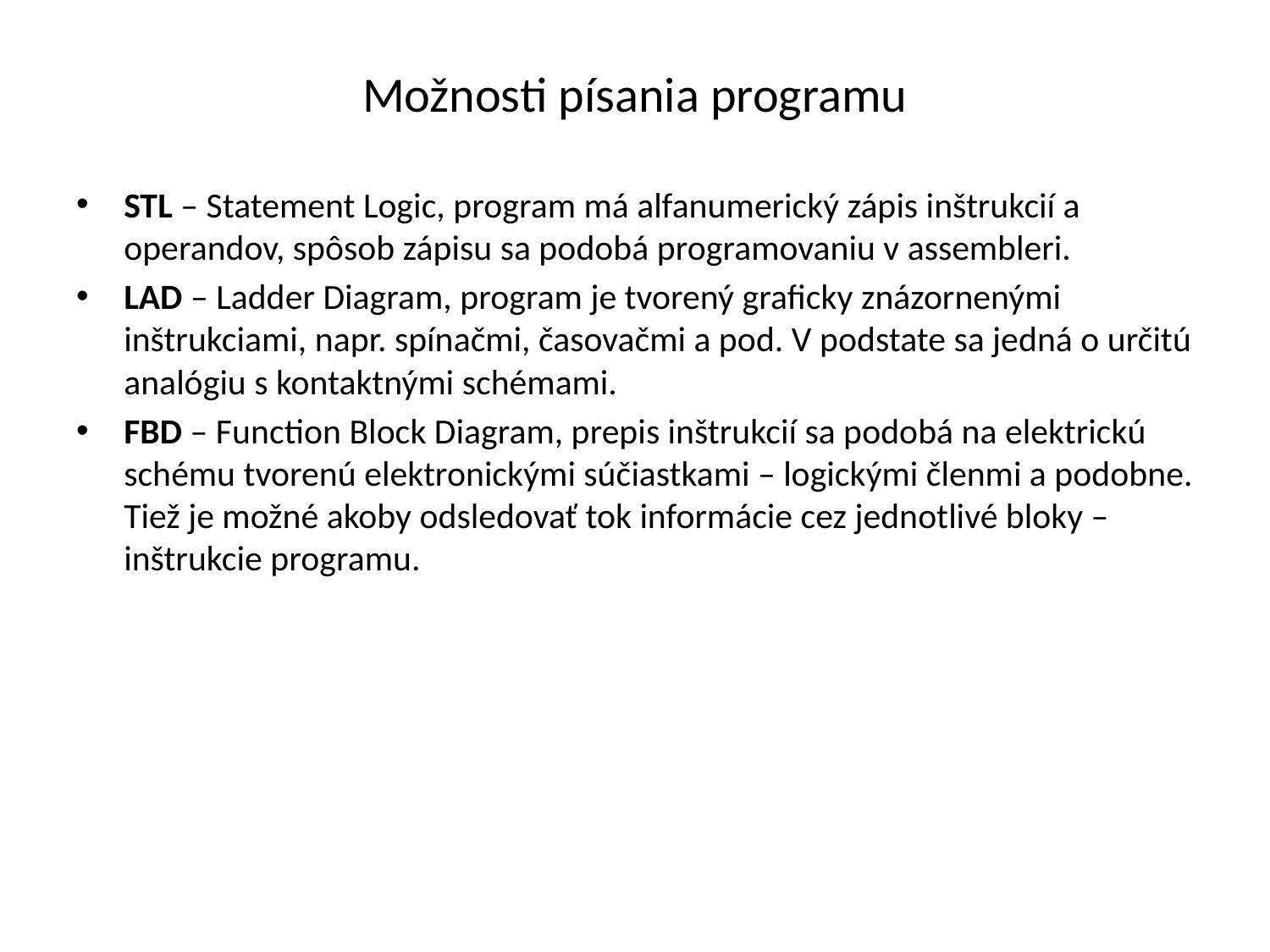

# Možnosti písania programu
STL – Statement Logic, program má alfanumerický zápis inštrukcií a operandov, spôsob zápisu sa podobá programovaniu v assembleri.
LAD – Ladder Diagram, program je tvorený graficky znázornenými inštrukciami, napr. spínačmi, časovačmi a pod. V podstate sa jedná o určitú analógiu s kontaktnými schémami.
FBD – Function Block Diagram, prepis inštrukcií sa podobá na elektrickú schému tvorenú elektronickými súčiastkami – logickými členmi a podobne. Tiež je možné akoby odsledovať tok informácie cez jednotlivé bloky – inštrukcie programu.